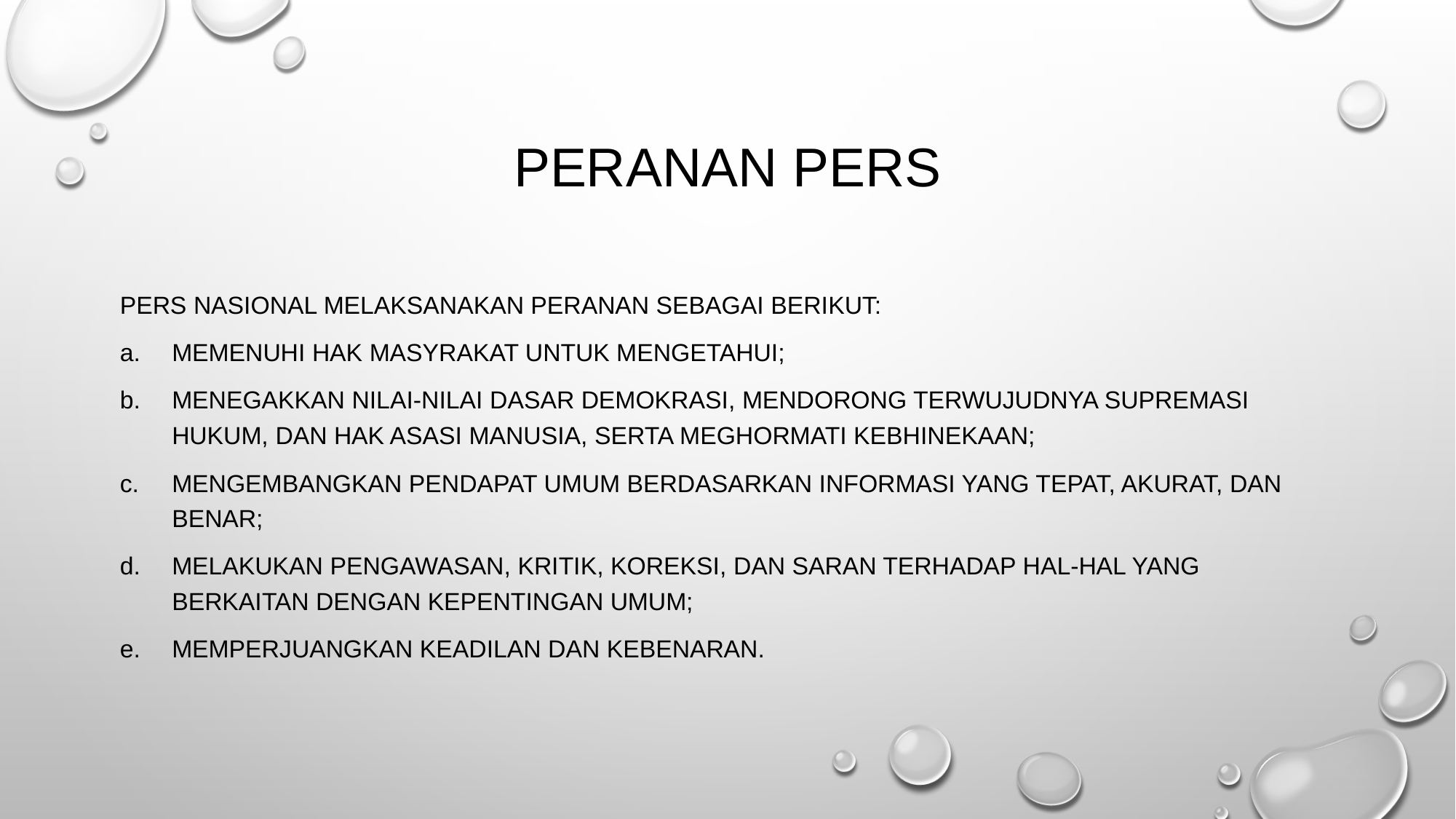

# Peranan pers
Pers nasional melaksanakan peranan sebagai berikut:
memenuhi hak masyrakat untuk mengetahui;
menegakkan nilai-nilai dasar demokrasi, mendorong terwujudnya supremasi hukum, dan Hak Asasi Manusia, serta meghormati kebhinekaan;
mengembangkan pendapat umum berdasarkan informasi yang tepat, akurat, dan benar;
melakukan pengawasan, kritik, koreksi, dan saran terhadap hal-hal yang berkaitan dengan kepentingan umum;
memperjuangkan keadilan dan kebenaran.